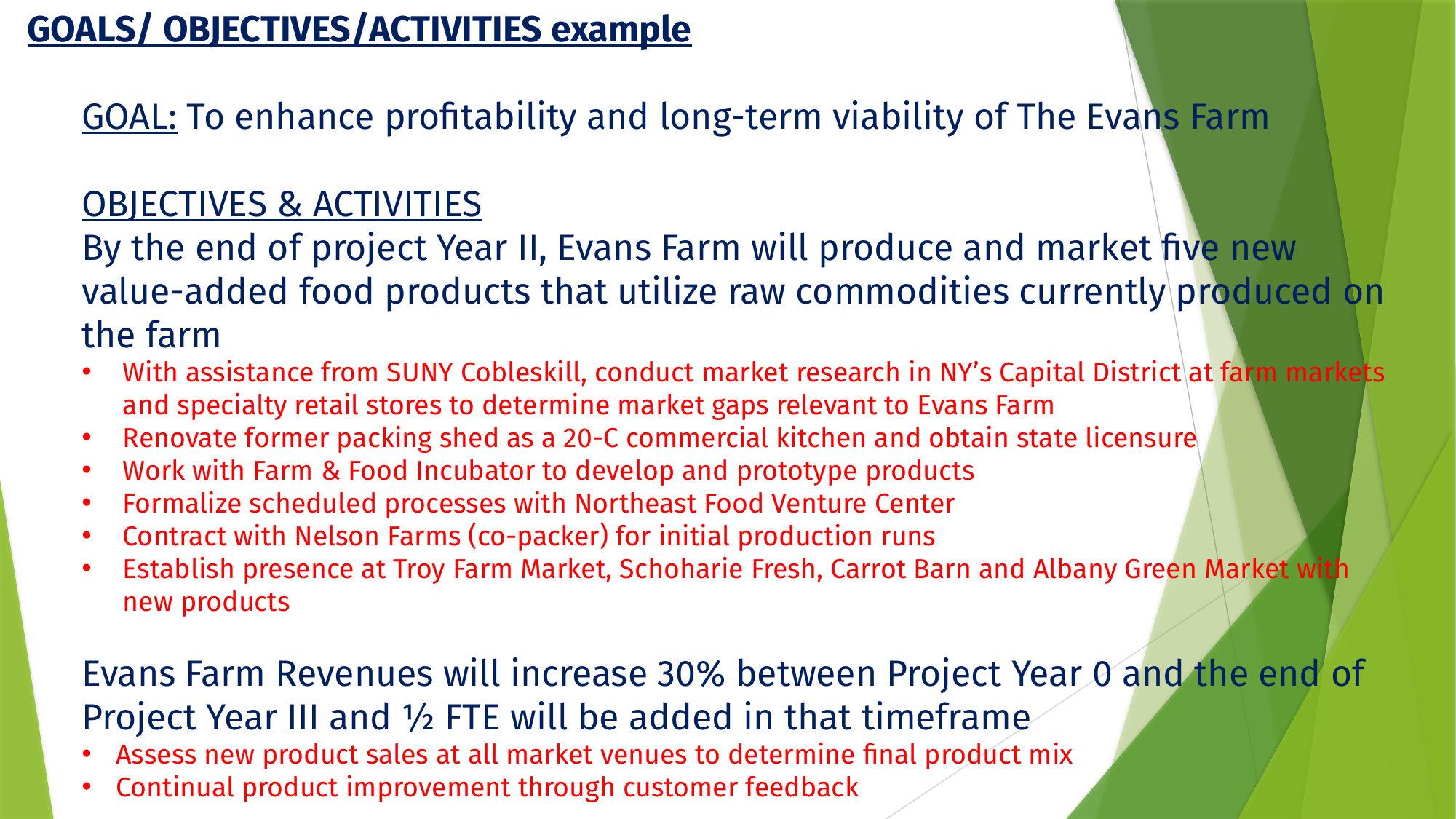

GOALS/ OBJECTIVES/ACTIVITIES example

GOAL: To enhance profitability and long-term viability of The Evans Farm

OBJECTIVES & ACTIVITIES
By the end of project Year II, Evans Farm will produce and market five new value-added food products that utilize raw commodities currently produced on the farm
With assistance from SUNY Cobleskill, conduct market research in NY’s Capital District at farm markets and specialty retail stores to determine market gaps relevant to Evans Farm
Renovate former packing shed as a 20-C commercial kitchen and obtain state licensure
Work with Farm & Food Incubator to develop and prototype products
Formalize scheduled processes with Northeast Food Venture Center
Contract with Nelson Farms (co-packer) for initial production runs
Establish presence at Troy Farm Market, Schoharie Fresh, Carrot Barn and Albany Green Market with new products

Evans Farm Revenues will increase 30% between Project Year 0 and the end of Project Year III and ½ FTE will be added in that timeframe
Assess new product sales at all market venues to determine final product mix
Continual product improvement through customer feedback